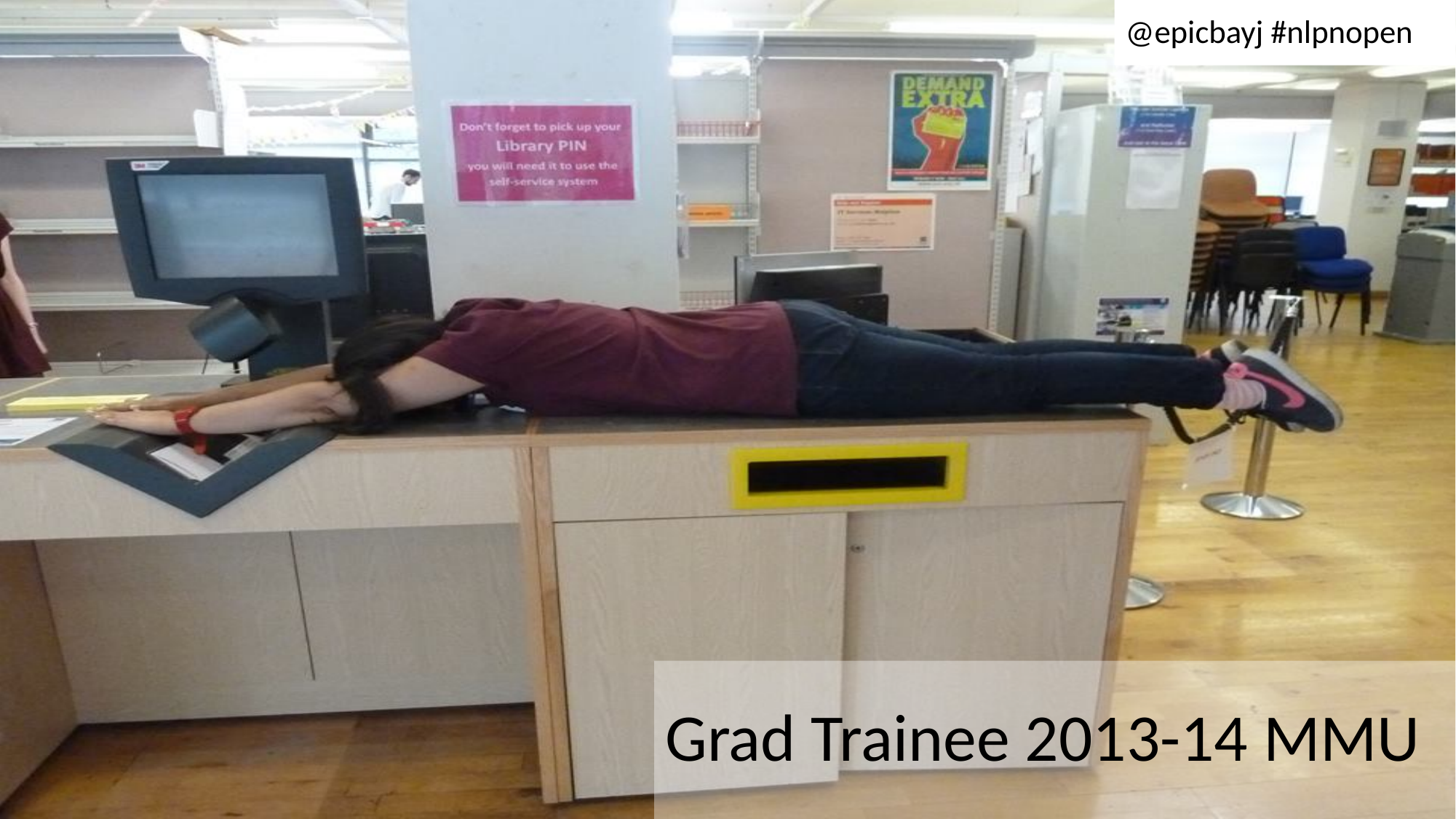

@epicbayj #nlpnopen
# Grad Trainee 2013-14 MMU